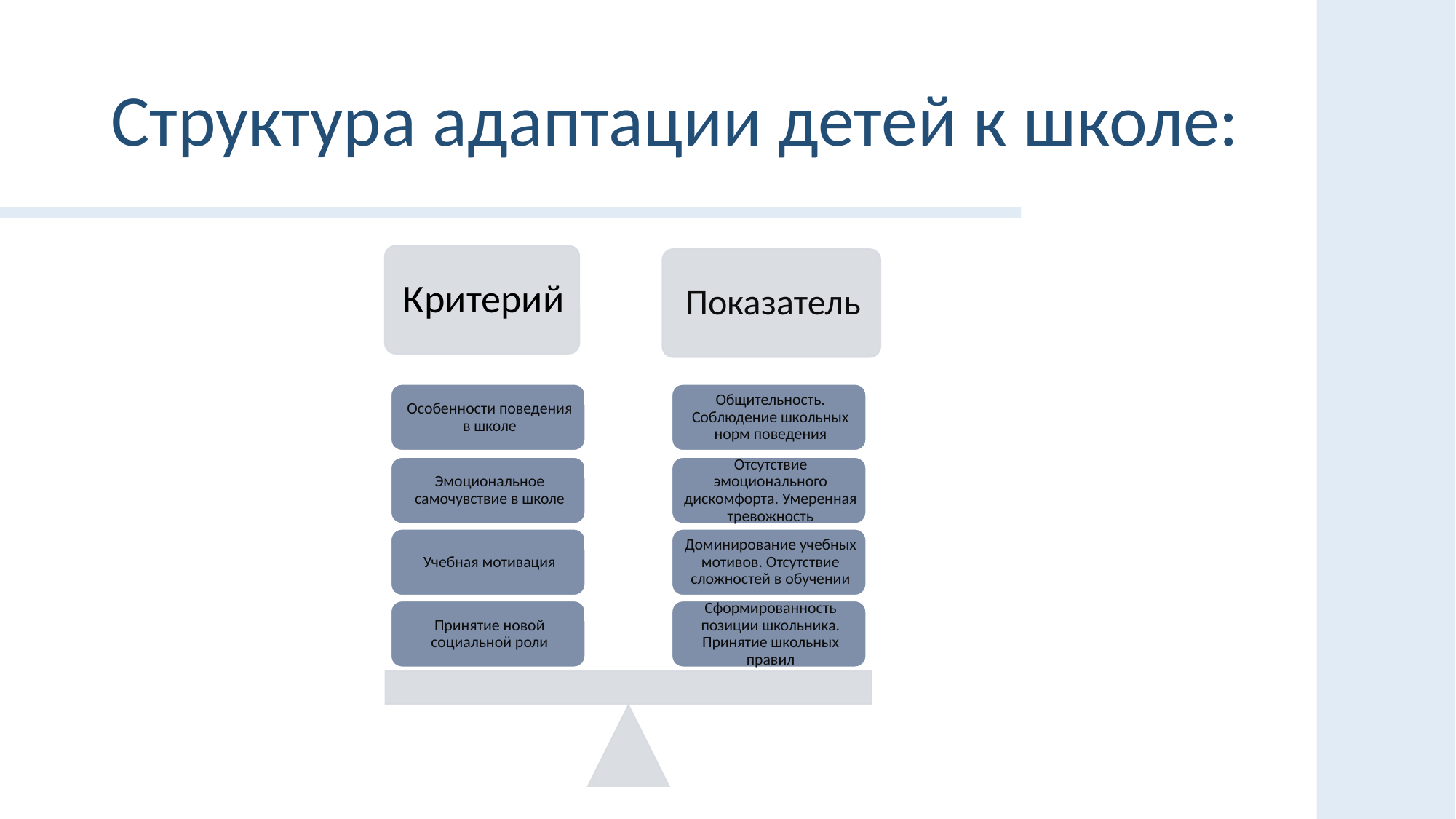

# Структура адаптации детей к школе:
Критерий
Показатель
Сформированность позиции школьника. Принятие школьных правил
Доминирование учебных мотивов. Отсутствие сложностей в обучении
Отсутствие эмоционального дискомфорта. Умеренная тревожность
Общительность. Соблюдение школьных норм поведения
Принятие новой социальной роли
Учебная мотивация
Эмоциональное самочувствие в школе
Особенности поведения в школе